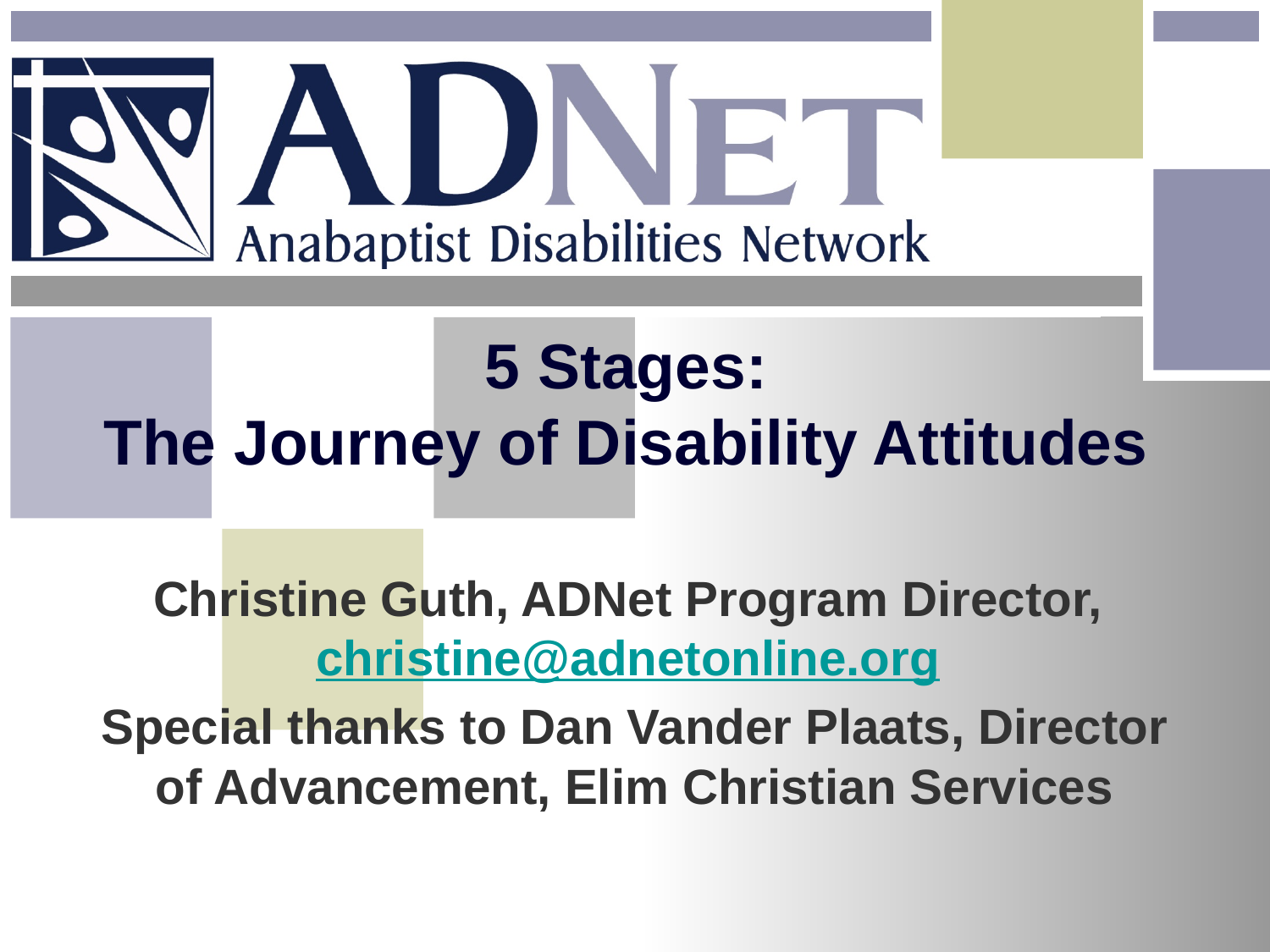

# 5 Stages: The Journey of Disability Attitudes
Christine Guth, ADNet Program Director, christine@adnetonline.org
Special thanks to Dan Vander Plaats, Director of Advancement, Elim Christian Services